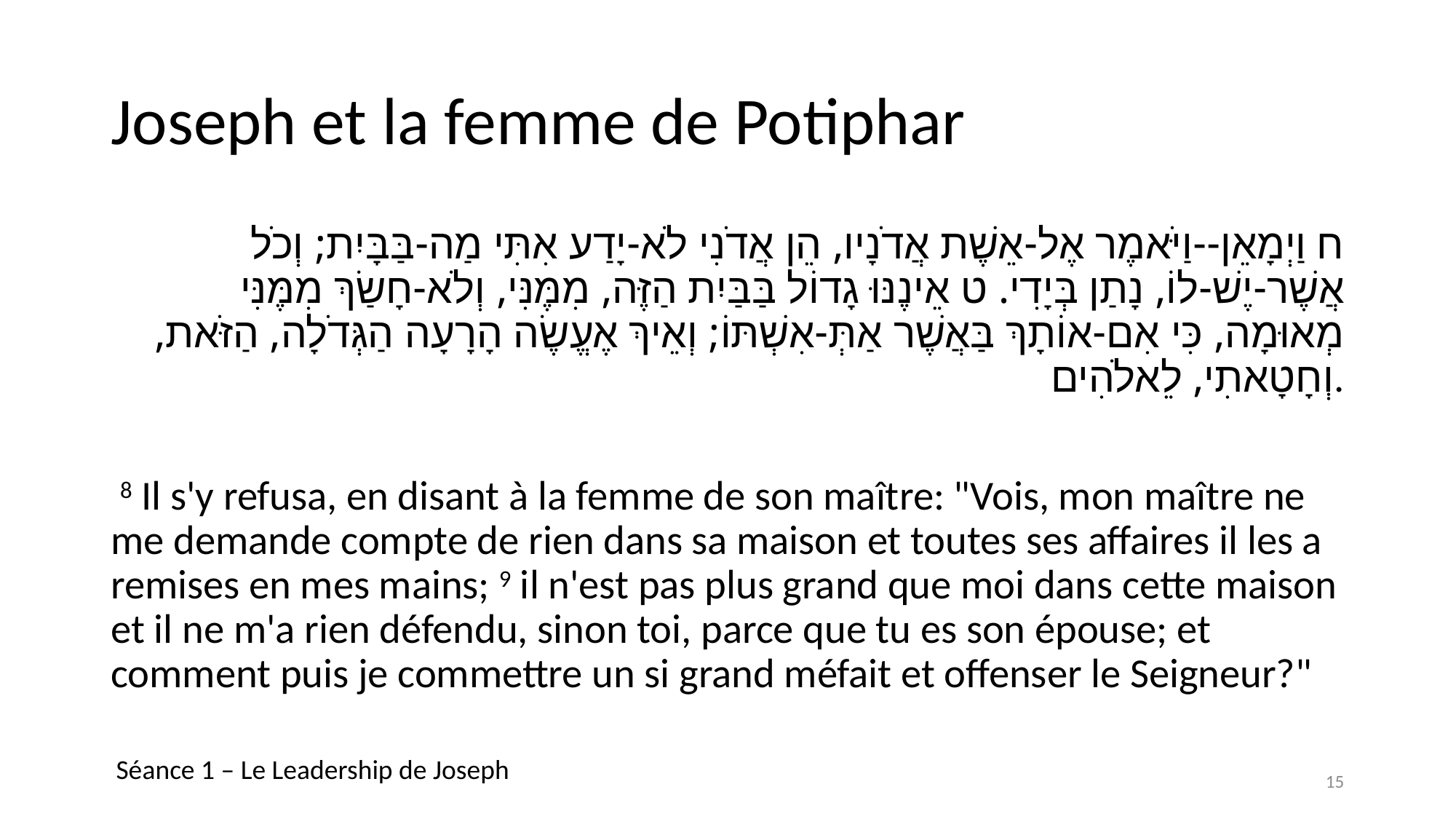

# Joseph et la femme de Potiphar
ח וַיְמָאֵן--וַיֹּאמֶר אֶל-אֵשֶׁת אֲדֹנָיו, הֵן אֲדֹנִי לֹא-יָדַע אִתִּי מַה-בַּבָּיִת; וְכֹל אֲשֶׁר-יֶשׁ-לוֹ, נָתַן בְּיָדִי. ט אֵינֶנּוּ גָדוֹל בַּבַּיִת הַזֶּה, מִמֶּנִּי, וְלֹא-חָשַׂךְ מִמֶּנִּי מְאוּמָה, כִּי אִם-אוֹתָךְ בַּאֲשֶׁר אַתְּ-אִשְׁתּוֹ; וְאֵיךְ אֶעֱשֶׂה הָרָעָה הַגְּדֹלָה, הַזֹּאת, וְחָטָאתִי, לֵאלֹהִים.

 8 Il s'y refusa, en disant à la femme de son maître: "Vois, mon maître ne me demande compte de rien dans sa maison et toutes ses affaires il les a remises en mes mains; 9 il n'est pas plus grand que moi dans cette maison et il ne m'a rien défendu, sinon toi, parce que tu es son épouse; et comment puis je commettre un si grand méfait et offenser le Seigneur?"
Séance 1 – Le Leadership de Joseph
15